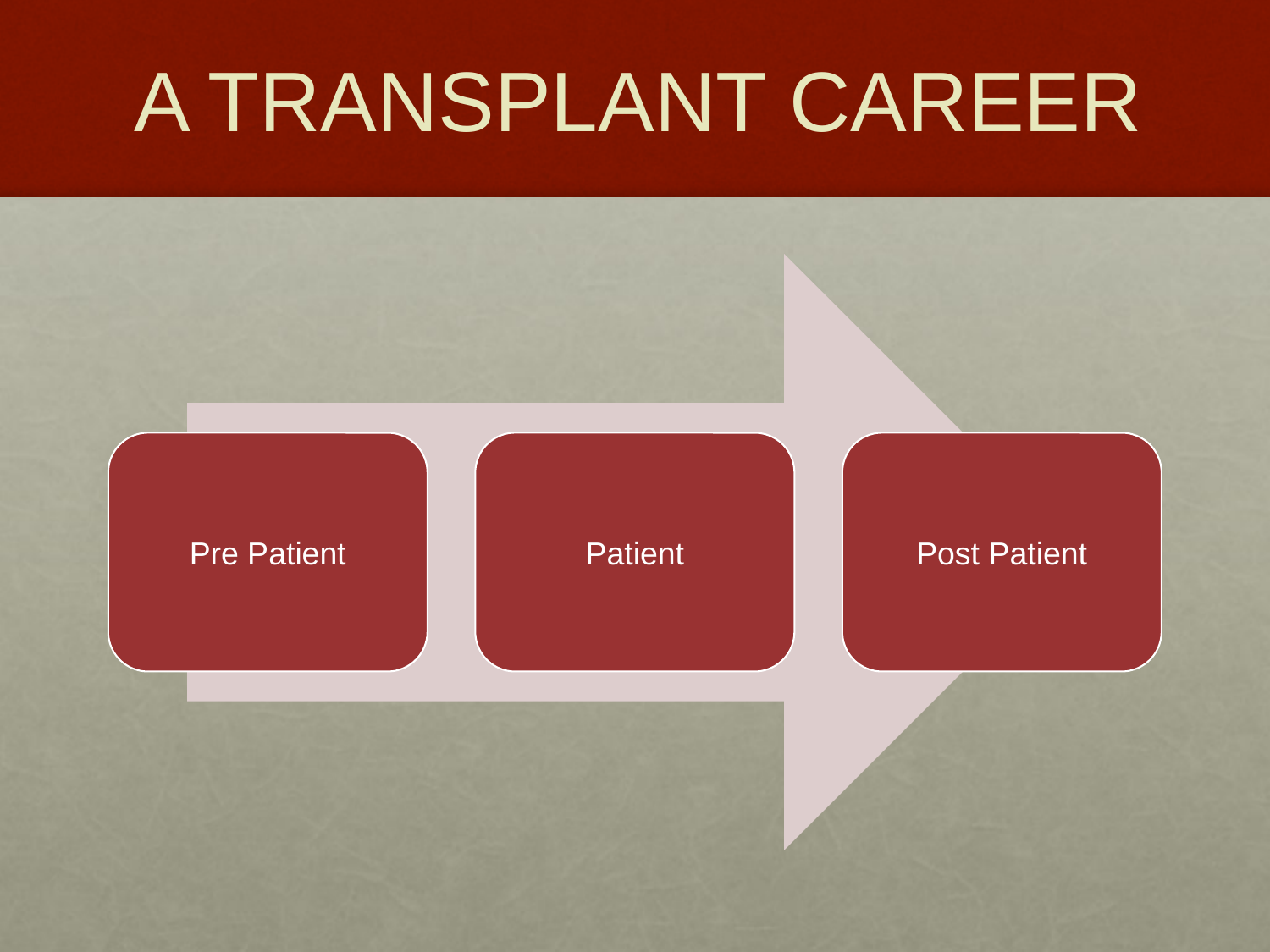

# A TRANSPLANT CAREER
Pre Patient
Patient
Post Patient